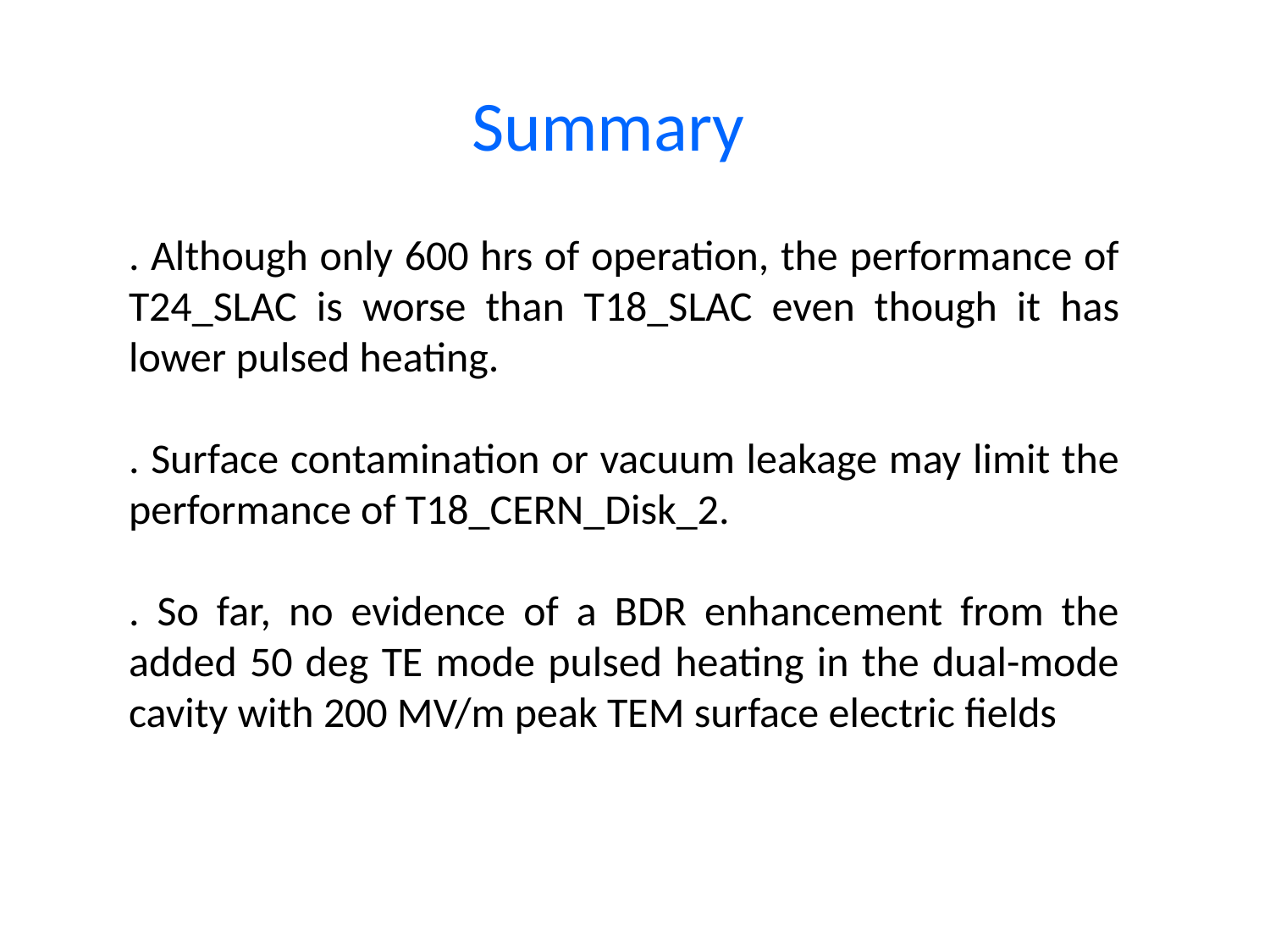

Summary
. Although only 600 hrs of operation, the performance of T24_SLAC is worse than T18_SLAC even though it has lower pulsed heating.

. Surface contamination or vacuum leakage may limit the performance of T18_CERN_Disk_2.

. So far, no evidence of a BDR enhancement from the added 50 deg TE mode pulsed heating in the dual-mode cavity with 200 MV/m peak TEM surface electric fields